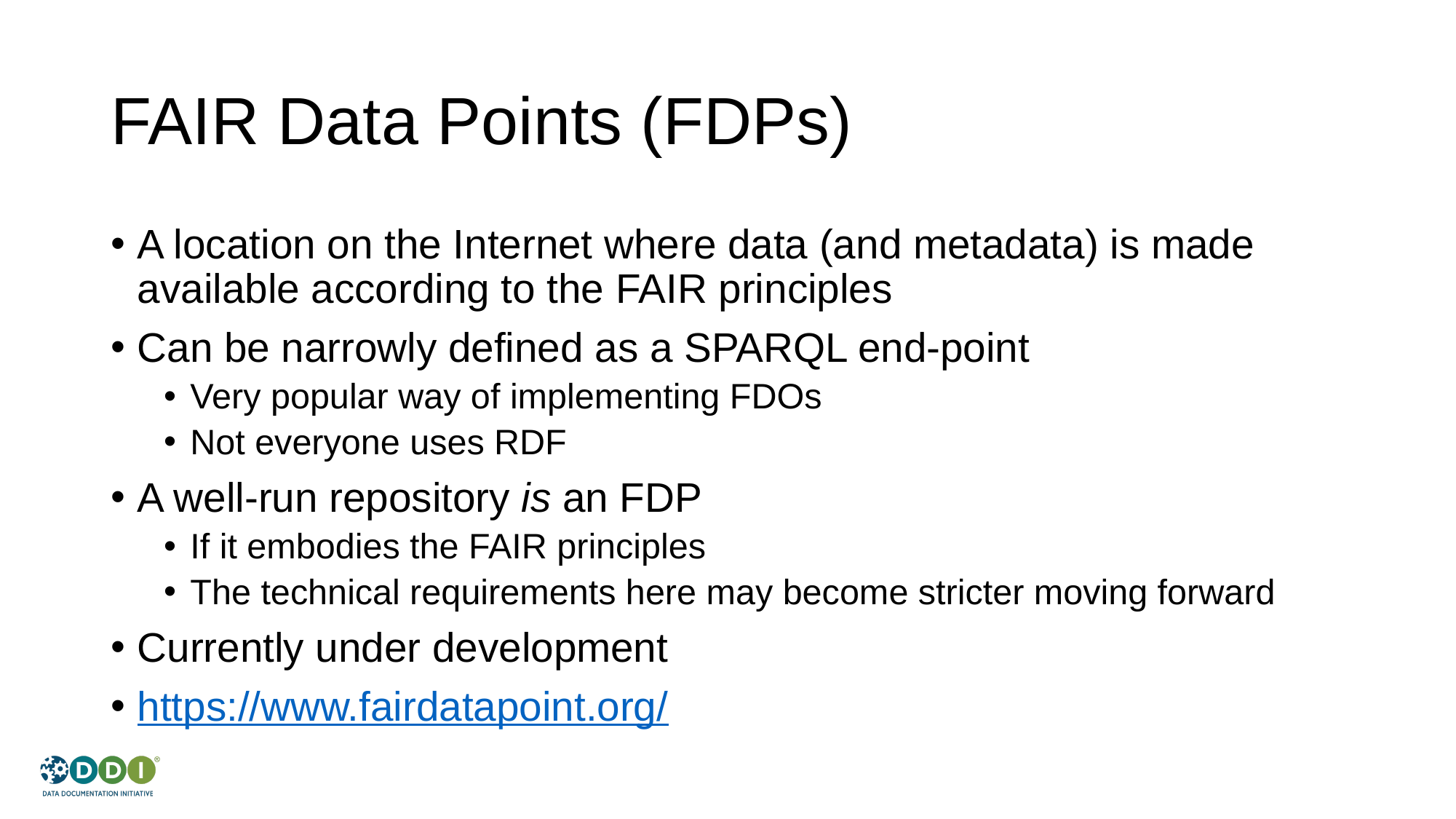

# FAIR Data Points (FDPs)
A location on the Internet where data (and metadata) is made available according to the FAIR principles
Can be narrowly defined as a SPARQL end-point
Very popular way of implementing FDOs
Not everyone uses RDF
A well-run repository is an FDP
If it embodies the FAIR principles
The technical requirements here may become stricter moving forward
Currently under development
https://www.fairdatapoint.org/